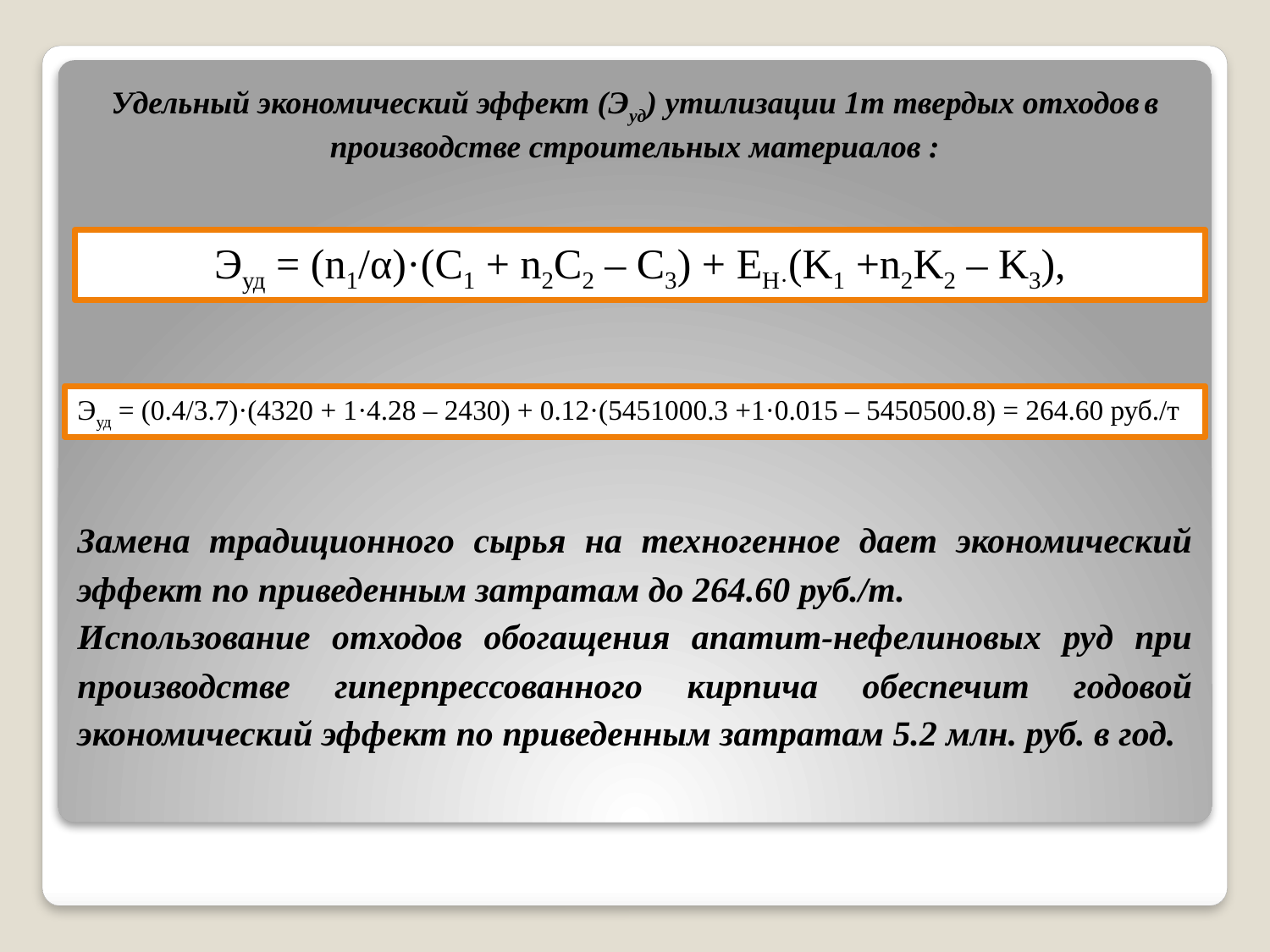

Удельный экономический эффект (Эуд) утилизации 1т твердых отходов в производстве строительных материалов :
Эуд = (n1/α)·(C1 + n2C2 – C3) + EH·(K1 +n2K2 – K3),
Эуд = (0.4/3.7)·(4320 + 1·4.28 – 2430) + 0.12·(5451000.3 +1·0.015 – 5450500.8) = 264.60 руб./т
Замена традиционного сырья на техногенное дает экономический эффект по приведенным затратам до 264.60 руб./т.
Использование отходов обогащения апатит-нефелиновых руд при производстве гиперпрессованного кирпича обеспечит годовой экономический эффект по приведенным затратам 5.2 млн. руб. в год.